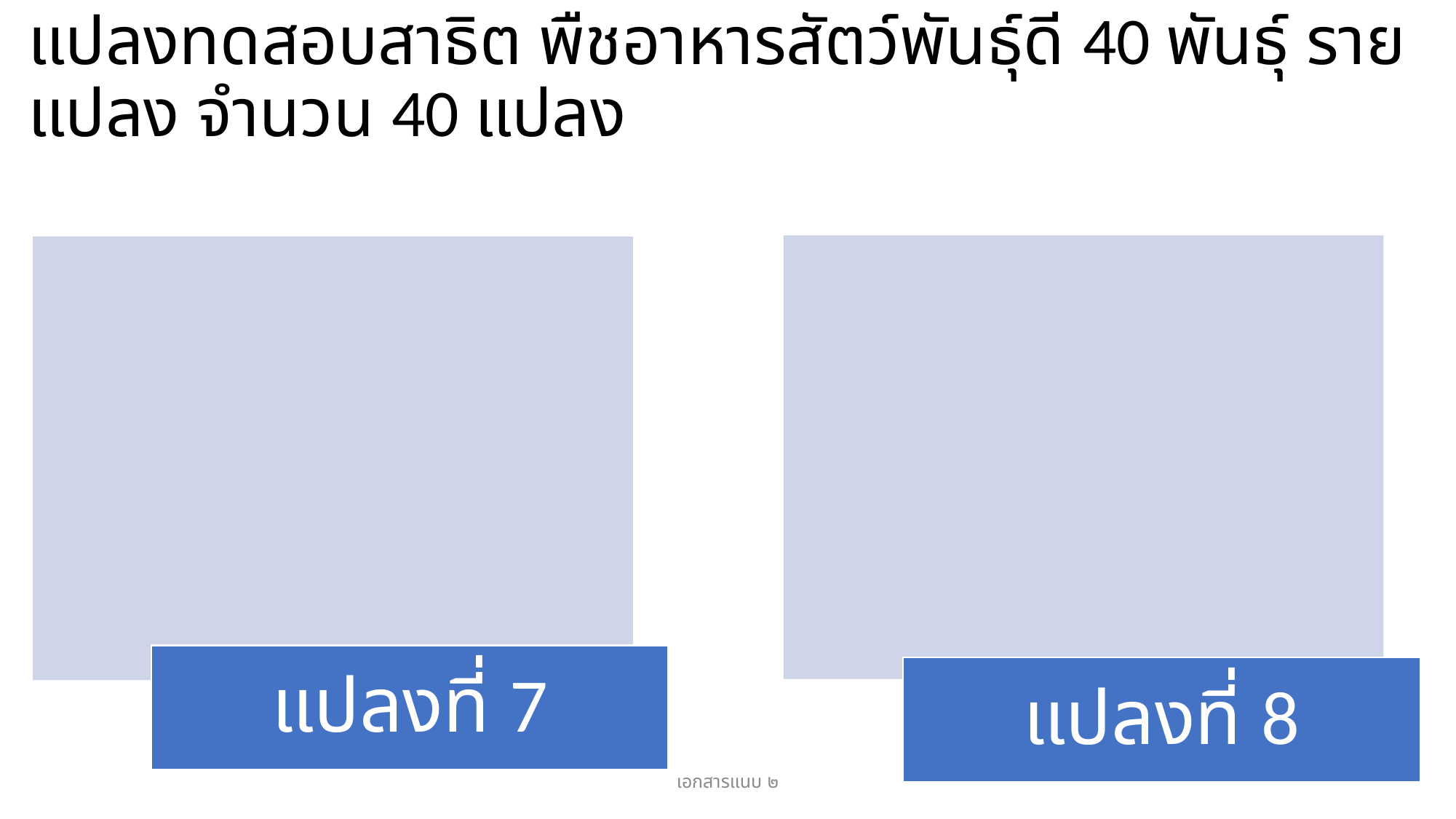

แปลงทดสอบสาธิต พืชอาหารสัตว์พันธุ์ดี 40 พันธุ์ รายแปลง จำนวน 40 แปลง
แปลงที่ 7
แปลงที่ 8
เอกสารแนบ ๒